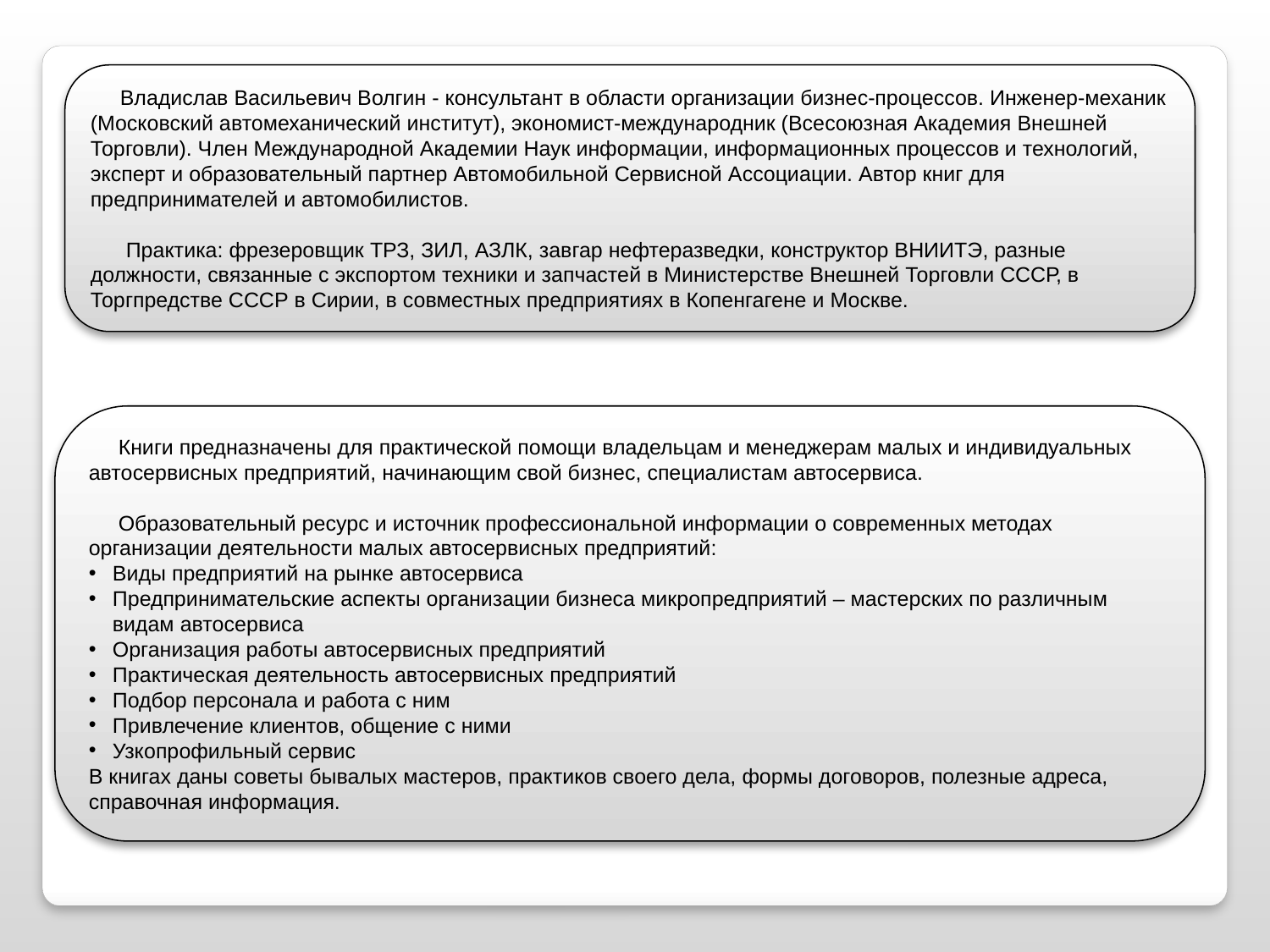

Владислав Васильевич Волгин - консультант в области организации бизнес-процессов. Инженер-механик (Московский автомеханический институт), экономист-международник (Всесоюзная Академия Внешней Торговли). Член Международной Академии Наук информации, информационных процессов и технологий, эксперт и образовательный партнер Автомобильной Сервисной Ассоциации. Автор книг для предпринимателей и автомобилистов.

      Практика: фрезеровщик ТРЗ, ЗИЛ, АЗЛК, завгар нефтеразведки, конструктор ВНИИТЭ, разные должности, связанные с экспортом техники и запчастей в Министерстве Внешней Торговли СССР, в Торгпредстве СССР в Сирии, в совместных предприятиях в Копенгагене и Москве.
     Книги предназначены для практической помощи владельцам и менеджерам малых и индивидуальных автосервисных предприятий, начинающим свой бизнес, специалистам автосервиса.

     Образовательный ресурс и источник профессиональной информации о современных методах организации деятельности малых автосервисных предприятий:
Виды предприятий на рынке автосервиса
Предпринимательские аспекты организации бизнеса микропредприятий – мастерских по различным видам автосервиса
Организация работы автосервисных предприятий
Практическая деятельность автосервисных предприятий
Подбор персонала и работа с ним
Привлечение клиентов, общение с ними
Узкопрофильный сервис
В книгах даны советы бывалых мастеров, практиков своего дела, формы договоров, полезные адреса, справочная информация.